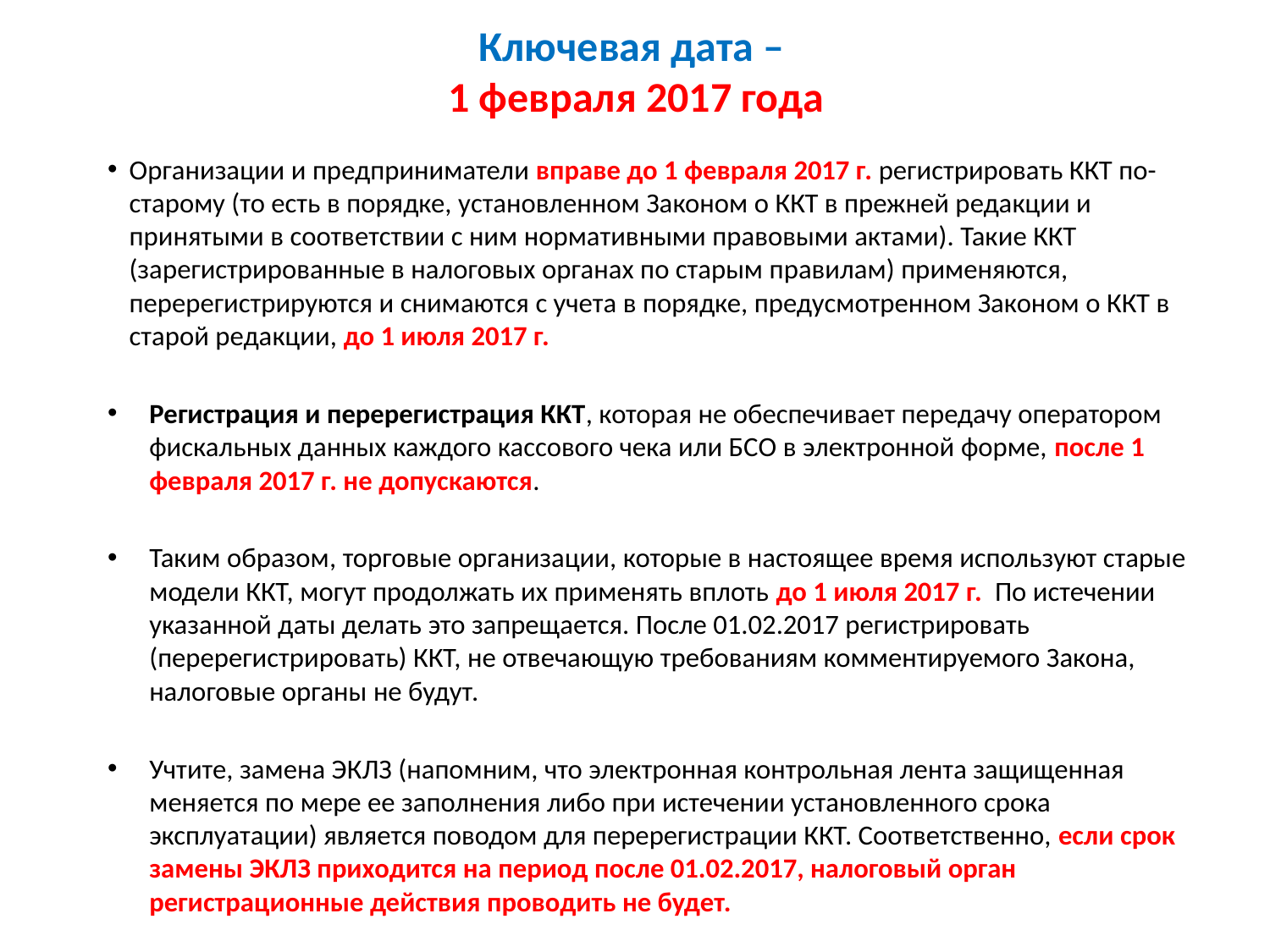

# Ключевая дата – 1 февраля 2017 года

Организации и предприниматели вправе до 1 февраля 2017 г. регистрировать ККТ по-старому (то есть в порядке, установленном Законом о ККТ в прежней редакции и принятыми в соответствии с ним нормативными правовыми актами). Такие ККТ (зарегистрированные в налоговых органах по старым правилам) применяются, перерегистрируются и снимаются с учета в порядке, предусмотренном Законом о ККТ в старой редакции, до 1 июля 2017 г.

Регистрация и перерегистрация ККТ, которая не обеспечивает передачу оператором фискальных данных каждого кассового чека или БСО в электронной форме, после 1 февраля 2017 г. не допускаются.

Таким образом, торговые организации, которые в настоящее время используют старые модели ККТ, могут продолжать их применять вплоть до 1 июля 2017 г.  По истечении указанной даты делать это запрещается. После 01.02.2017 регистрировать (перерегистрировать) ККТ, не отвечающую требованиям комментируемого Закона, налоговые органы не будут.

Учтите, замена ЭКЛЗ (напомним, что электронная контрольная лента защищенная меняется по мере ее заполнения либо при истечении установленного срока эксплуатации) является поводом для перерегистрации ККТ. Соответственно, если срок замены ЭКЛЗ приходится на период после 01.02.2017, налоговый орган регистрационные действия проводить не будет.